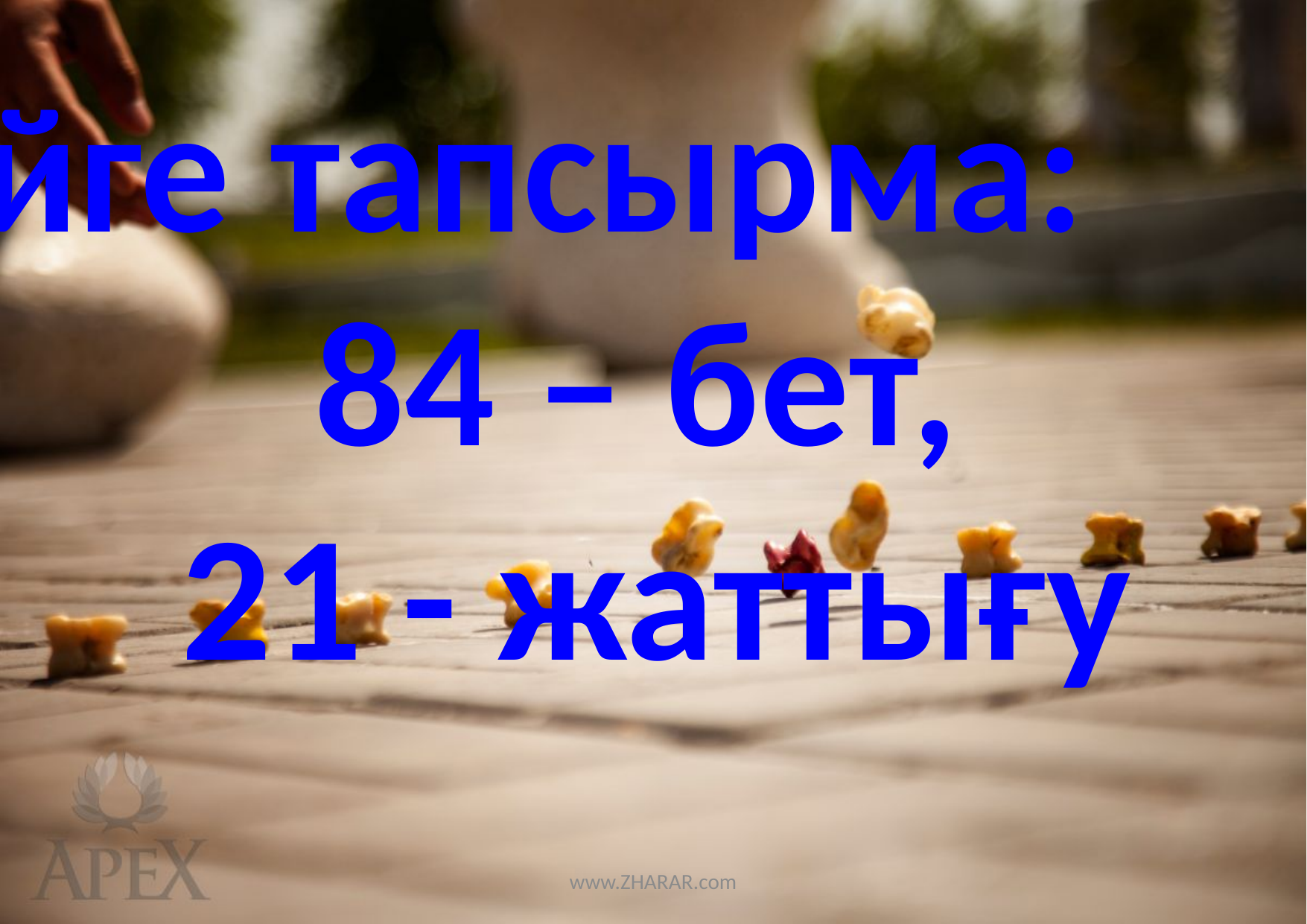

Үйге тапсырма:
84 – бет,
21 - жаттығу

www.ZHARAR.com